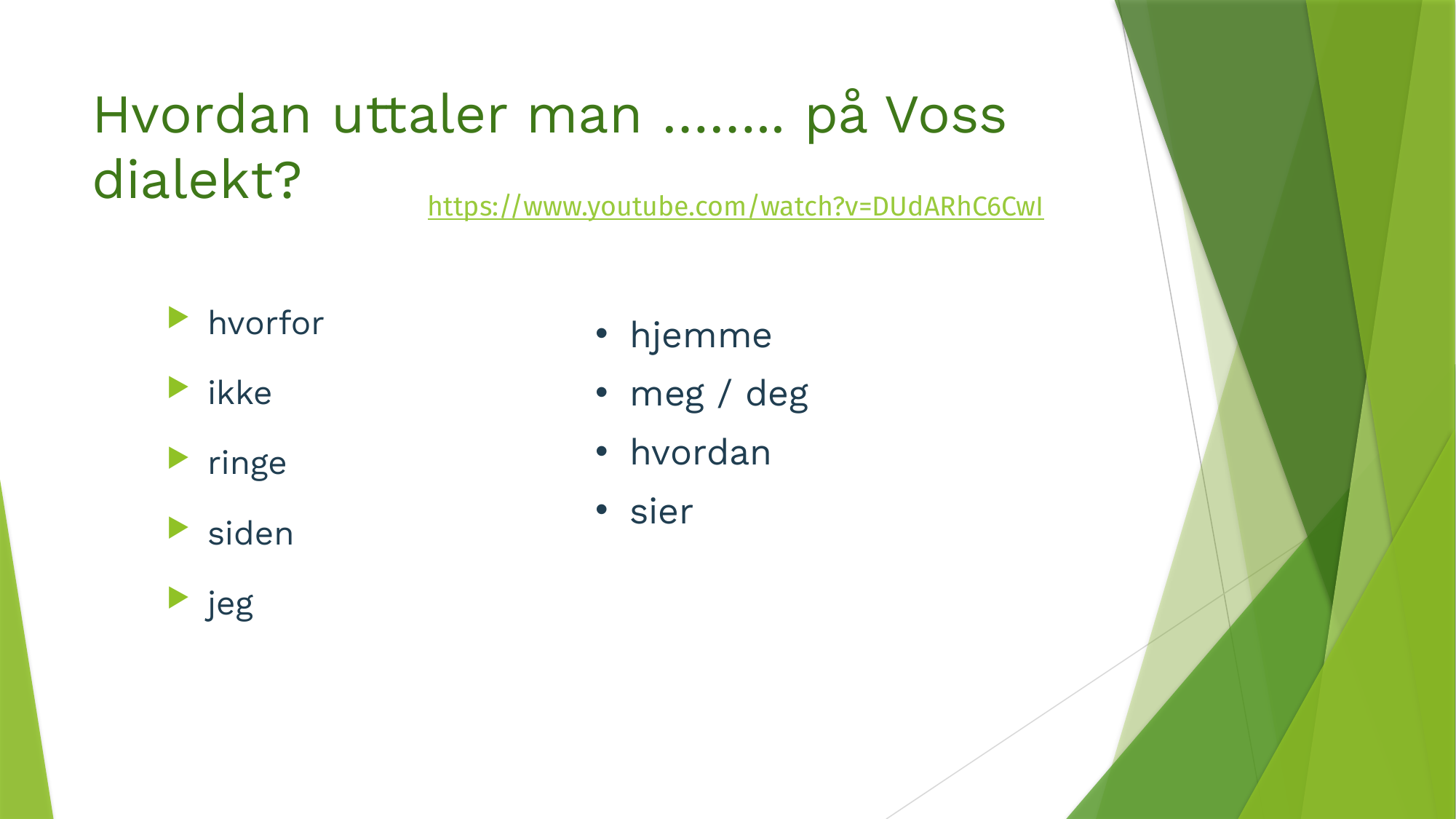

# Hvordan uttaler man …….. på Voss dialekt?
https://www.youtube.com/watch?v=DUdARhC6CwI

hvorfor
ikke
ringe
siden
jeg

hjemme
meg / deg
hvordan
sier